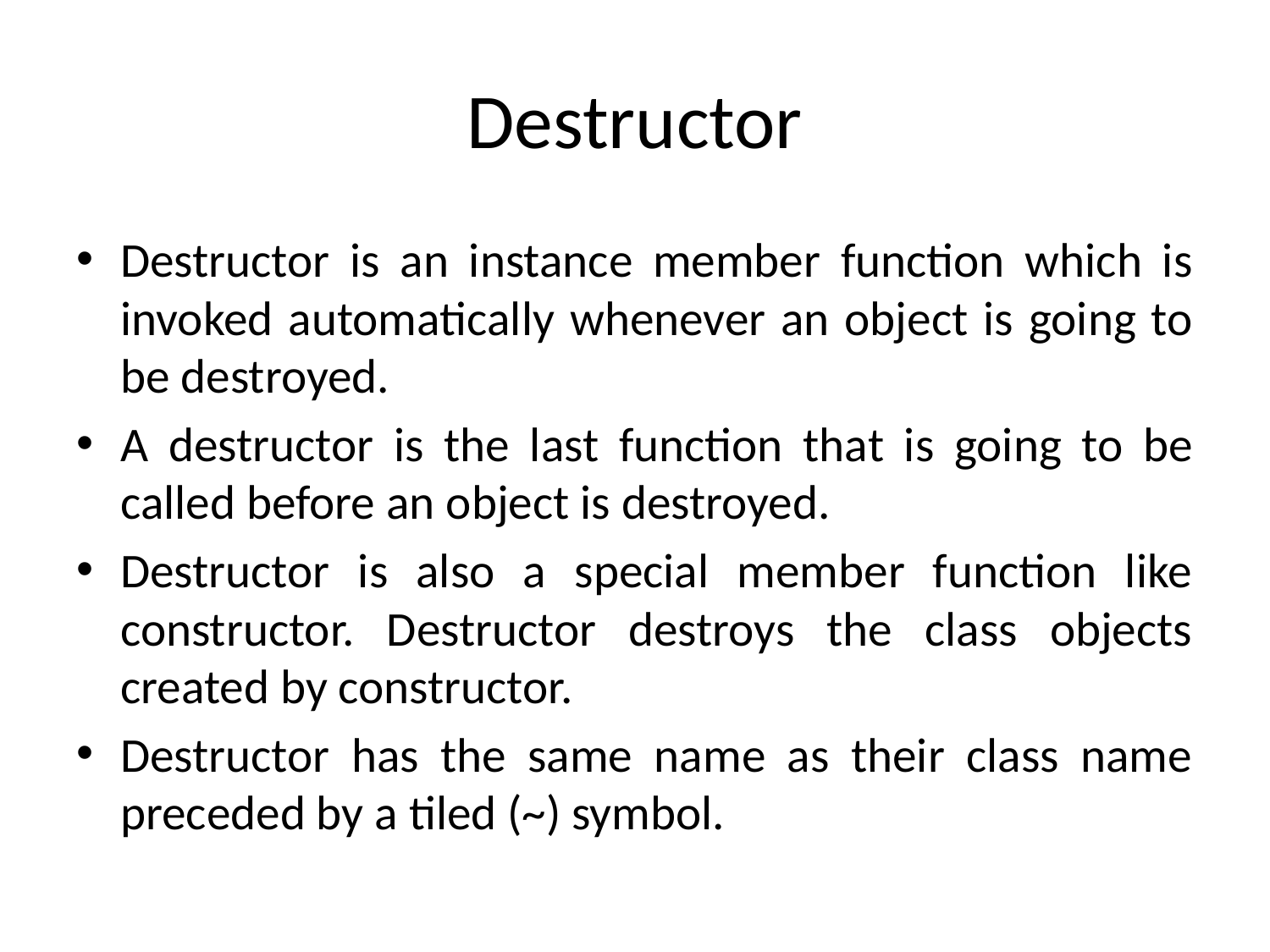

# Destructor
Destructor is an instance member function which is invoked automatically whenever an object is going to be destroyed.
A destructor is the last function that is going to be called before an object is destroyed.
Destructor is also a special member function like constructor. Destructor destroys the class objects created by constructor.
Destructor has the same name as their class name preceded by a tiled (~) symbol.